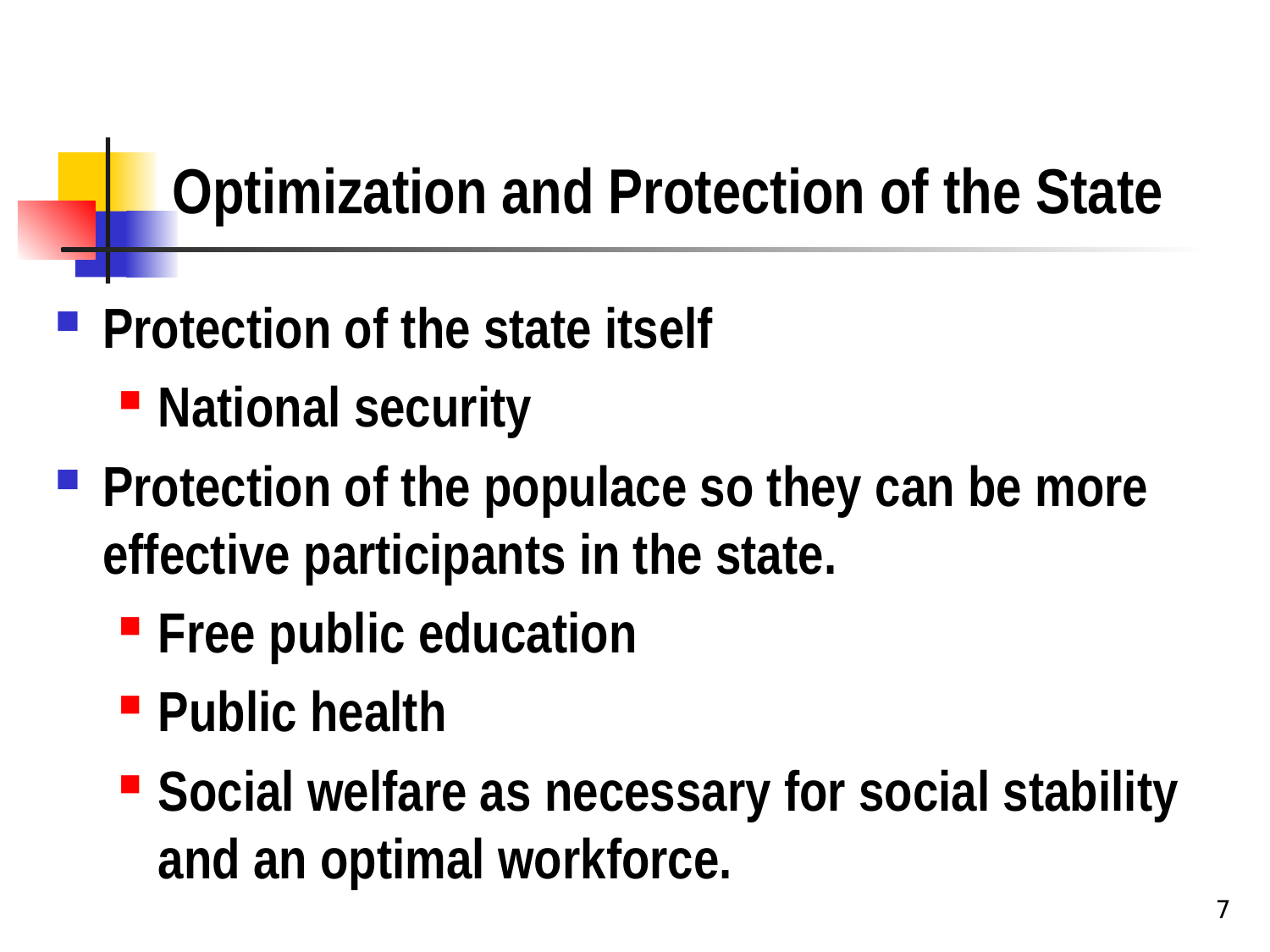

# Optimization and Protection of the State
Protection of the state itself
National security
Protection of the populace so they can be more effective participants in the state.
Free public education
Public health
Social welfare as necessary for social stability and an optimal workforce.
7